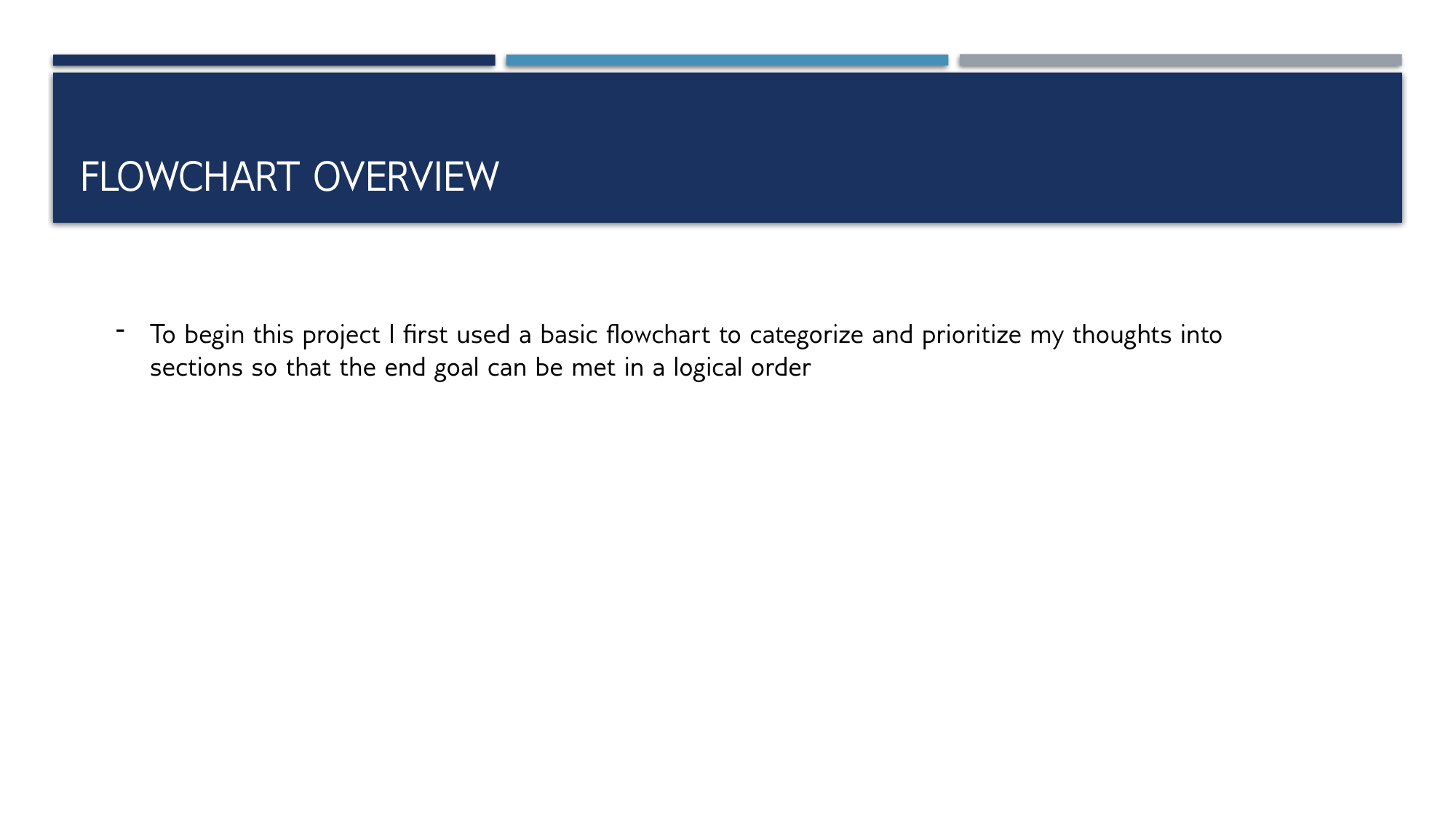

# Flowchart overview
To begin this project I first used a basic flowchart to categorize and prioritize my thoughts into sections so that the end goal can be met in a logical order